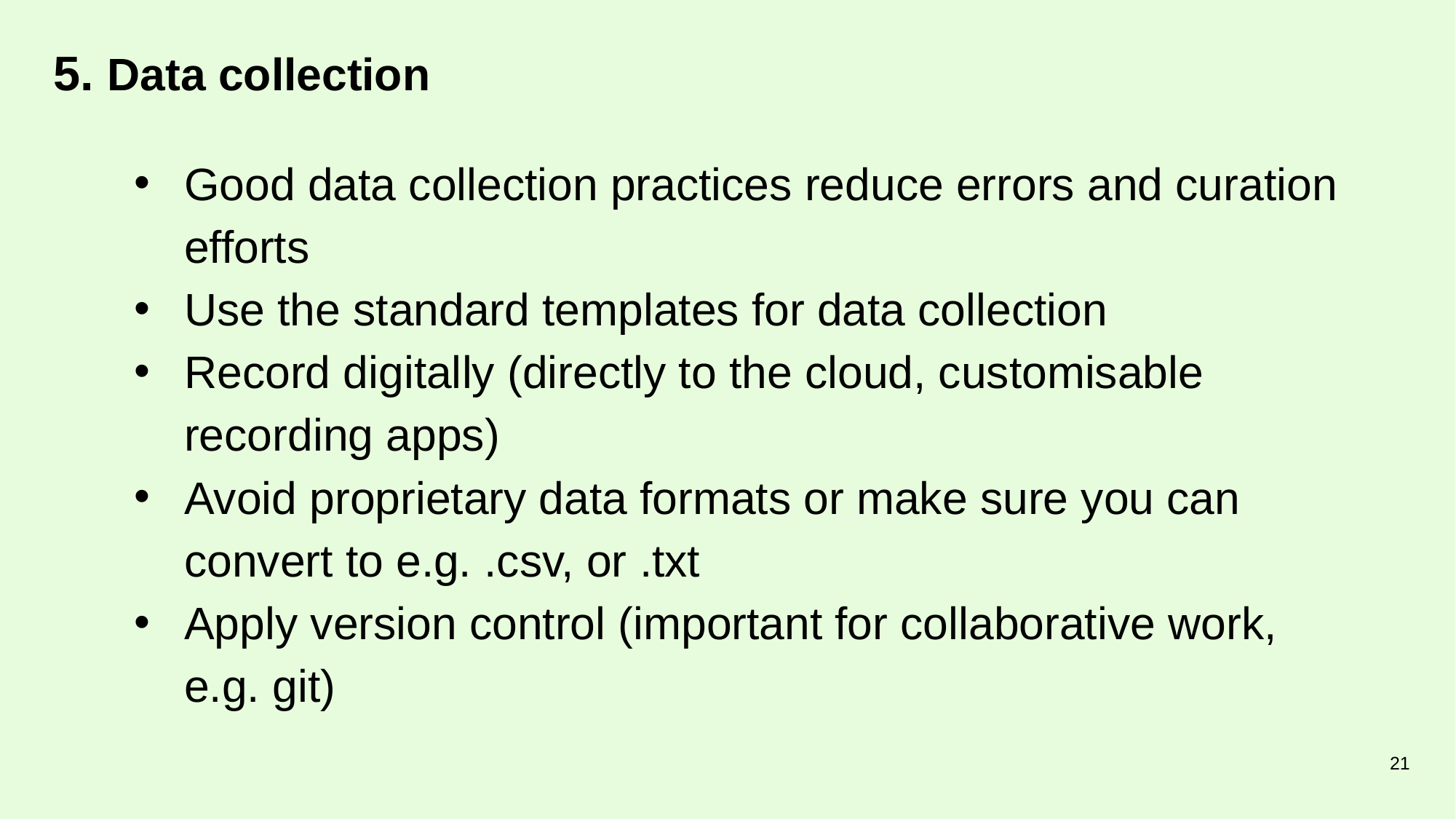

# 5. Data collection
Good data collection practices reduce errors and curation efforts
Use the standard templates for data collection
Record digitally (directly to the cloud, customisable recording apps)
Avoid proprietary data formats or make sure you can convert to e.g. .csv, or .txt
Apply version control (important for collaborative work, e.g. git)

21